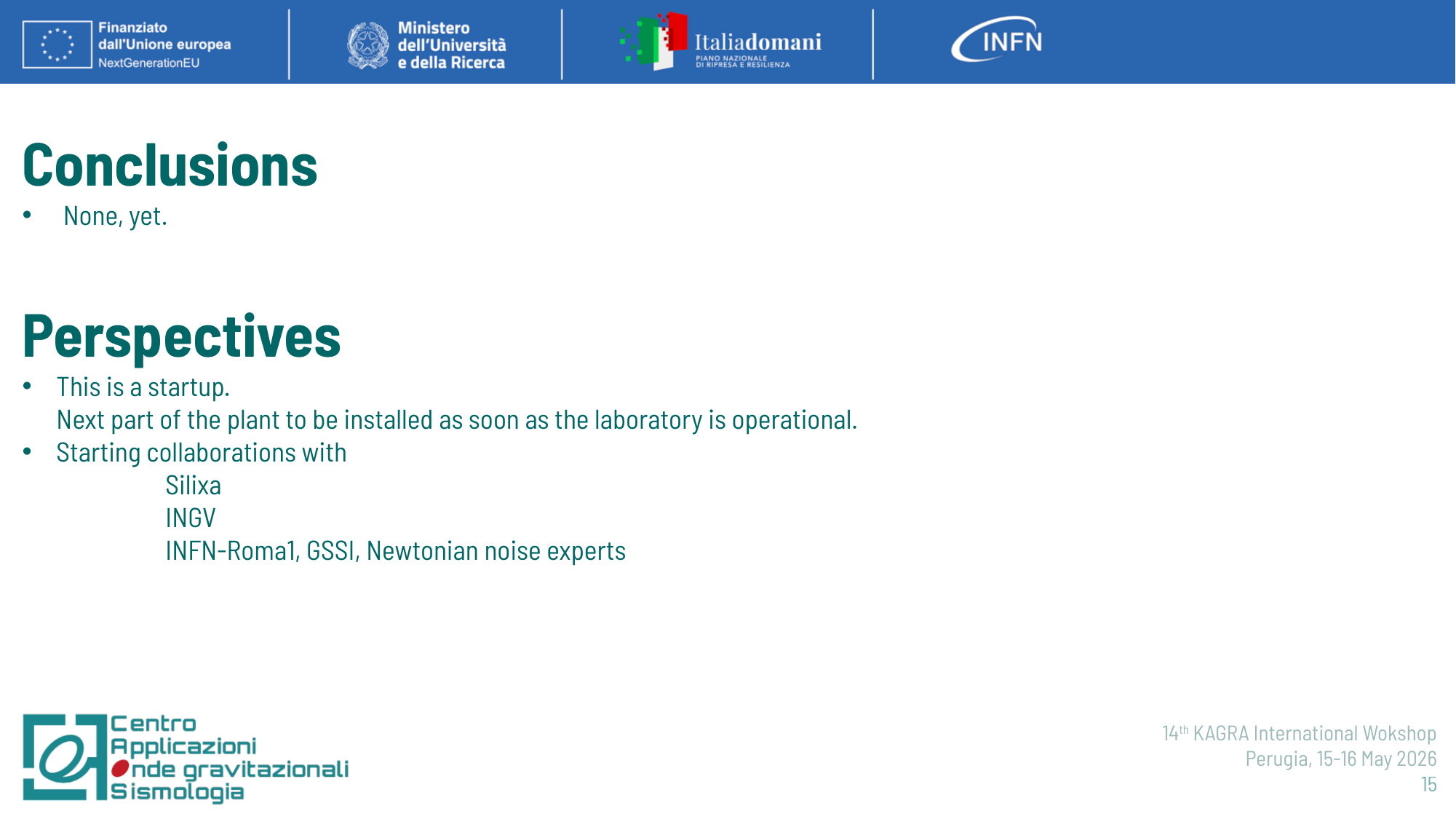

Conclusions
None, yet.

Perspectives
This is a startup.
Next part of the plant to be installed as soon as the laboratory is operational.
Starting collaborations with
	Silixa
	INGV
	INFN-Roma1, GSSI, Newtonian noise experts
14th KAGRA International Wokshop
Perugia, 15-16 May 2026